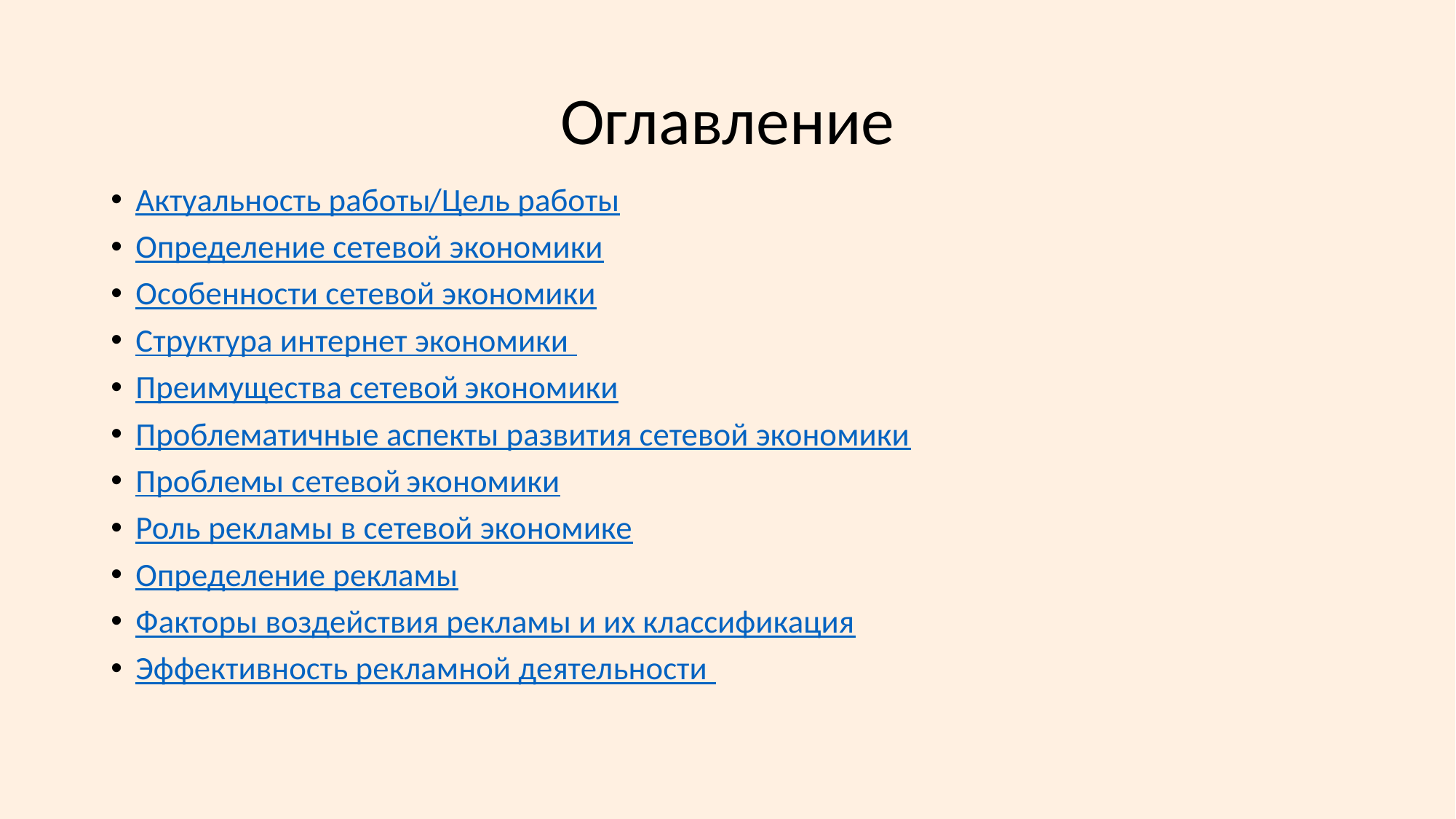

# Оглавление
Актуальность работы/Цель работы
Определение сетевой экономики
Особенности сетевой экономики
Структура интернет экономики
Преимущества сетевой экономики
Проблематичные аспекты развития сетевой экономики
Проблемы сетевой экономики
Роль рекламы в сетевой экономике
Определение рекламы
Факторы воздействия рекламы и их классификация
Эффективность рекламной деятельности